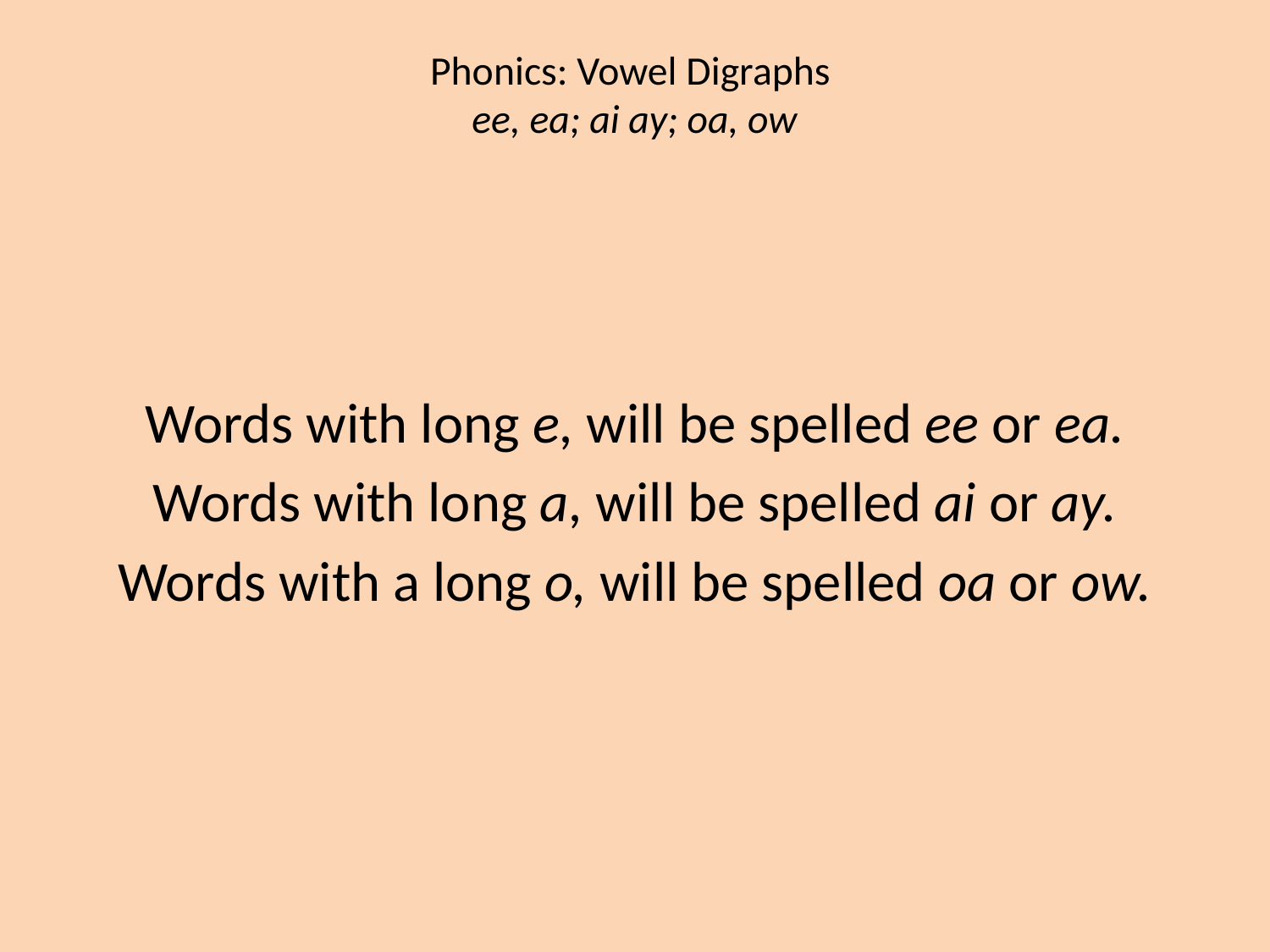

# Phonics: Vowel Digraphs ee, ea; ai ay; oa, ow

Words with long e, will be spelled ee or ea.
Words with long a, will be spelled ai or ay.
Words with a long o, will be spelled oa or ow.